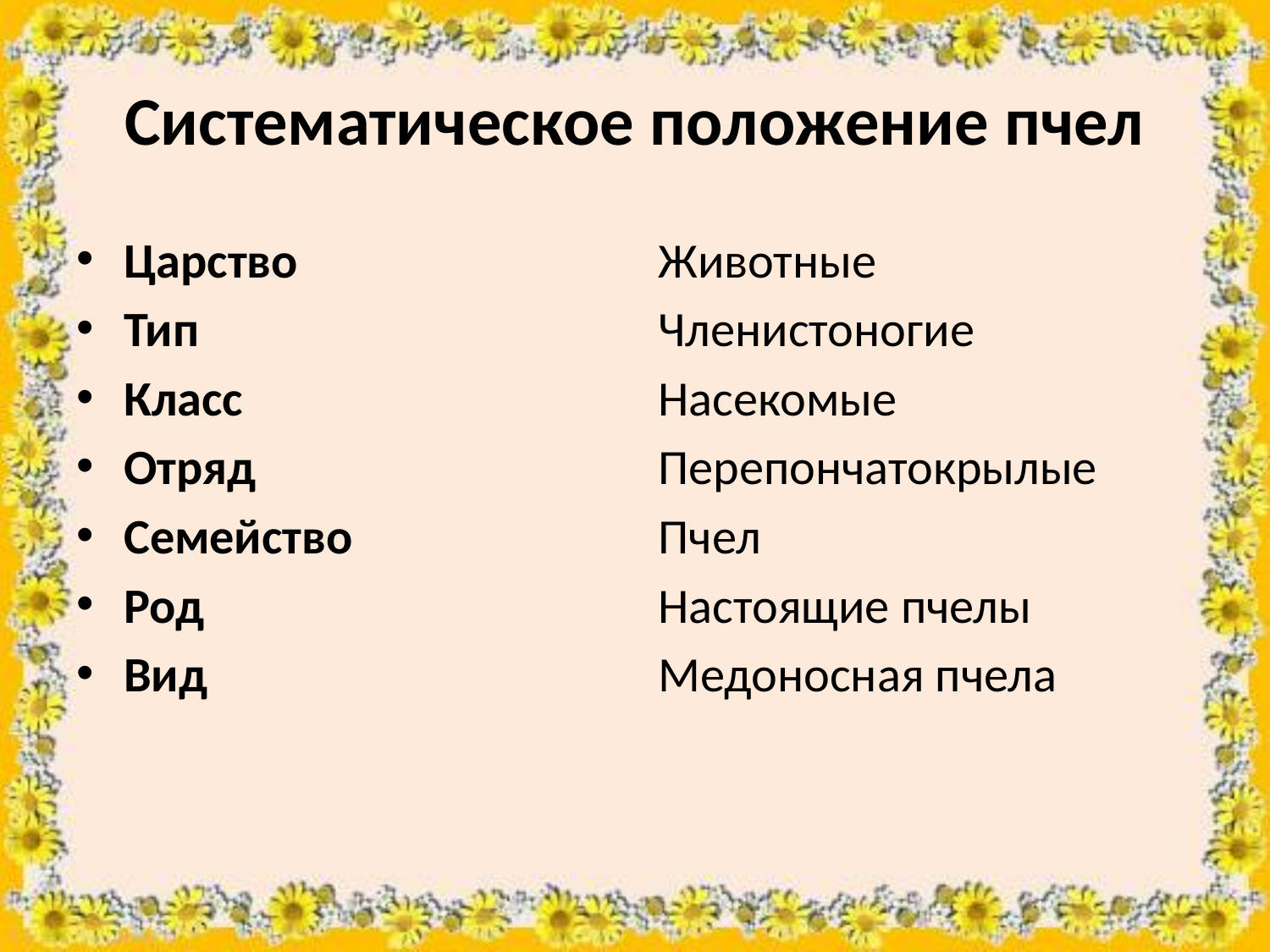

# Систематическое положение пчел
Царство
Тип
Класс
Отряд
Семейство
Род
Вид

Животные
Членистоногие
Насекомые
Перепончатокрылые
Пчел
Настоящие пчелы
Медоносная пчела